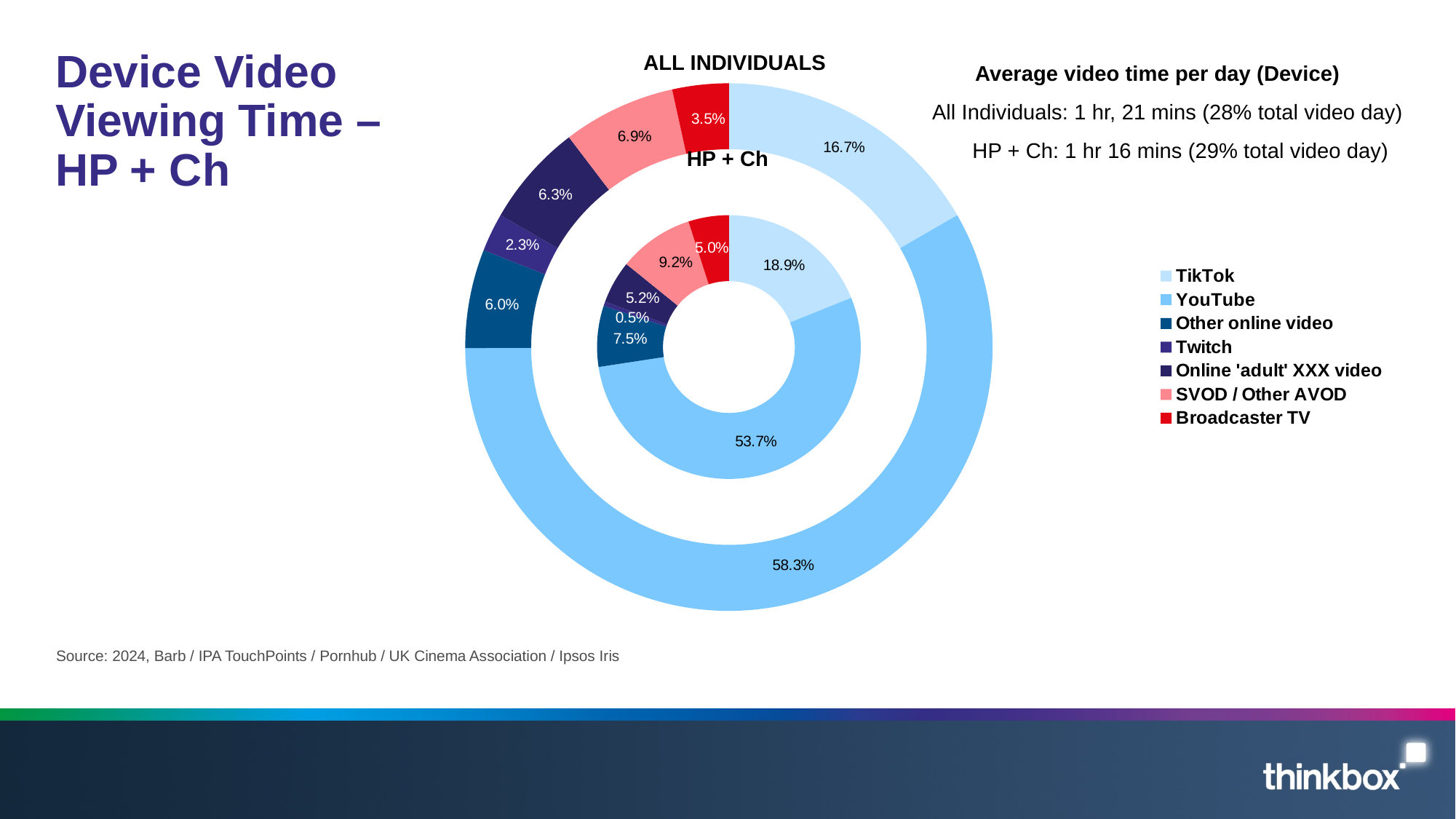

### Chart

| Category | hp + ch | Column1 | All Inds2 |
|---|---|---|---|
| TikTok | 14.296071262912465 | None | 13.5 |
| YouTube | 40.5762027715851 | None | 47.2 |
| Other online video | 5.65589543799895 | None | 4.9 |
| Twitch | 0.4023212303137464 | None | 1.9 |
| Online 'adult' XXX video | 3.9598632961255515 | None | 5.1 |
| SVOD / Other AVOD | 6.96452647850068 | None | 5.6 |
| Broadcaster TV | 3.75 | None | 2.8 |
# Device Video Viewing Time – HP + Ch
ALL INDIVIDUALS
Average video time per day (Device)
All Individuals: 1 hr, 21 mins (28% total video day)
HP + Ch: 1 hr 16 mins (29% total video day)
HP + Ch
Source: 2024, Barb / IPA TouchPoints / Pornhub / UK Cinema Association / Ipsos Iris